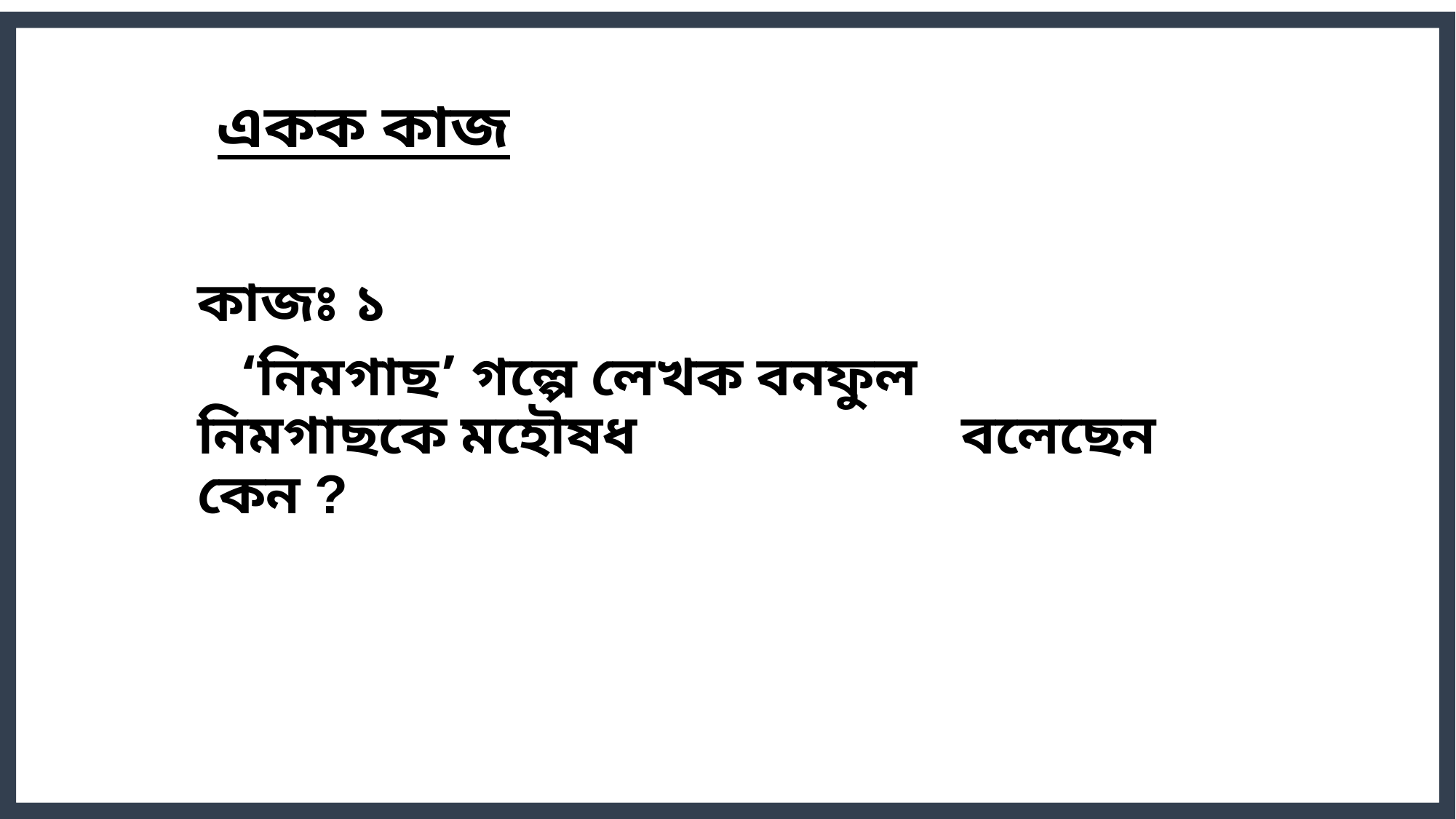

# একক কাজ
কাজঃ ১
   ‘নিমগাছ’ গল্পে লেখক বনফুল নিমগাছকে মহৌষধ                 	বলেছেন কেন ?